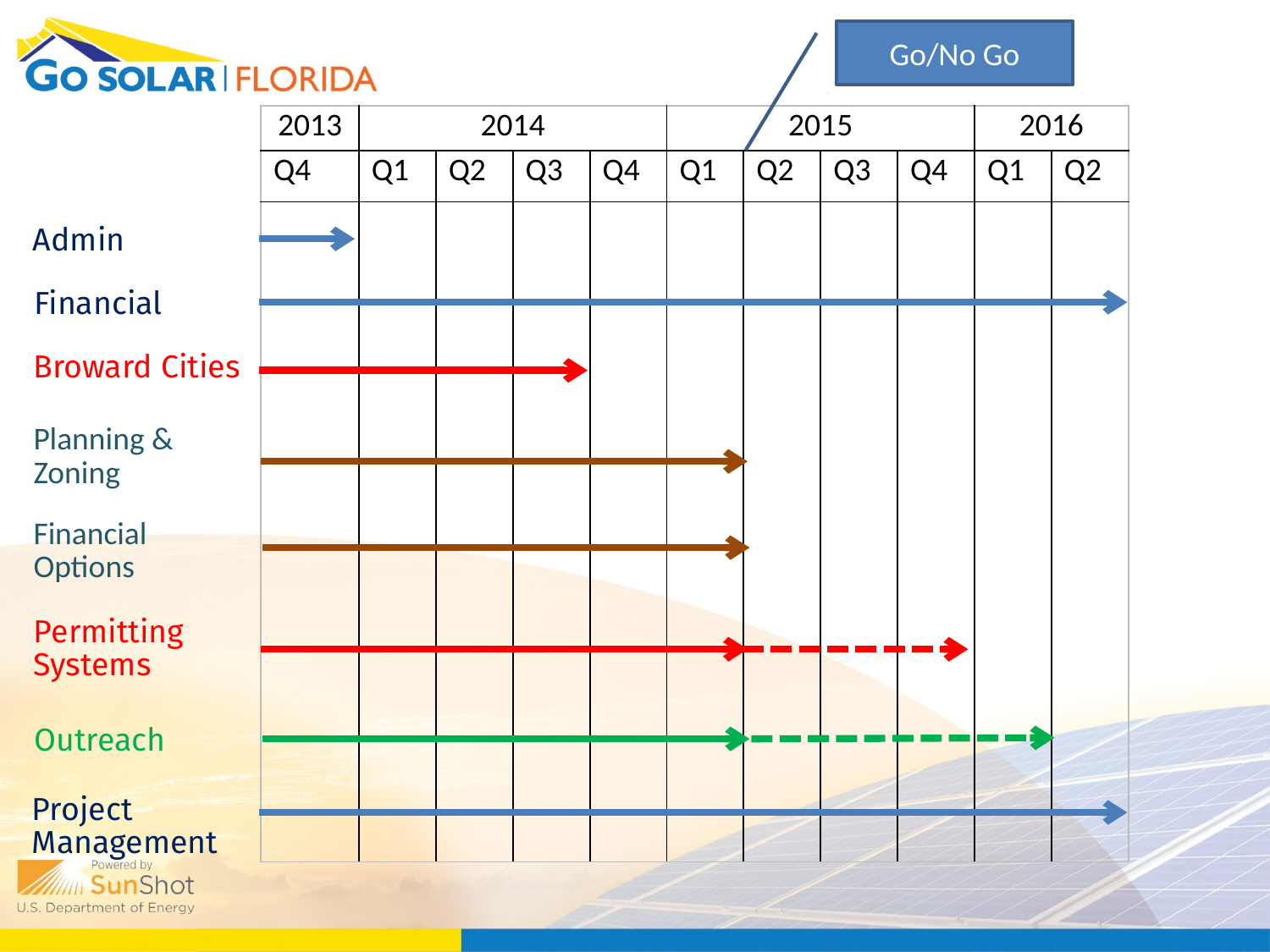

Go/No Go
| 2013 | 2014 |  |  |  | 2015 |  |  |  | 2016 |  |
| --- | --- | --- | --- | --- | --- | --- | --- | --- | --- | --- |
| Q4 | Q1 | Q2 | Q3 | Q4 | Q1 | Q2 | Q3 | Q4 | Q1 | Q2 |
|  |  |  |  |  |  |  |  |  |  |  |
Admin

Financial
Broward Cities
Planning &
Zoning
Financial
Options
Permitting
Systems
Outreach
Project
Management